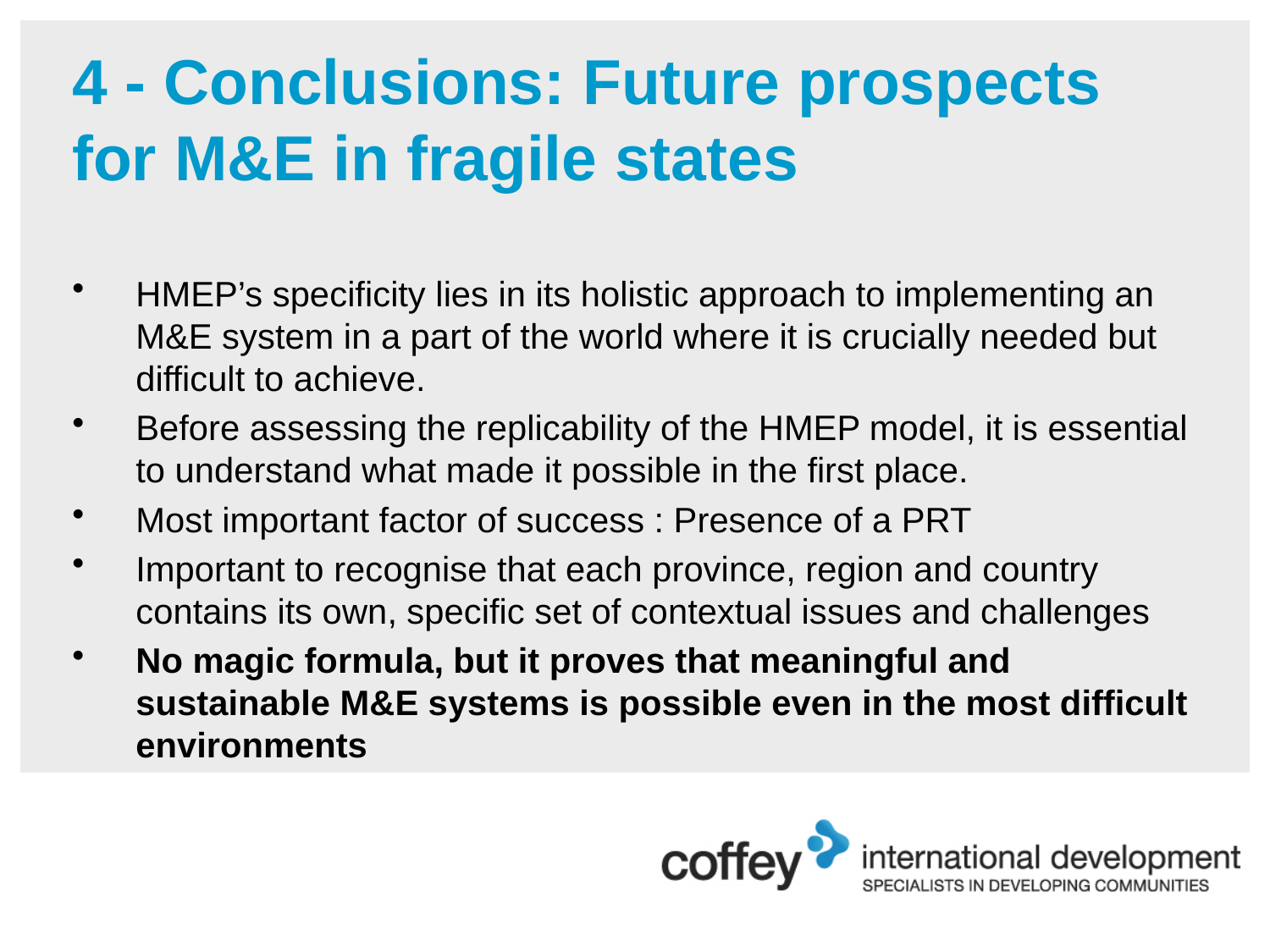

# 4 - Conclusions: Future prospects for M&E in fragile states
HMEP’s specificity lies in its holistic approach to implementing an M&E system in a part of the world where it is crucially needed but difficult to achieve.
Before assessing the replicability of the HMEP model, it is essential to understand what made it possible in the first place.
Most important factor of success : Presence of a PRT
Important to recognise that each province, region and country contains its own, specific set of contextual issues and challenges
No magic formula, but it proves that meaningful and sustainable M&E systems is possible even in the most difficult environments